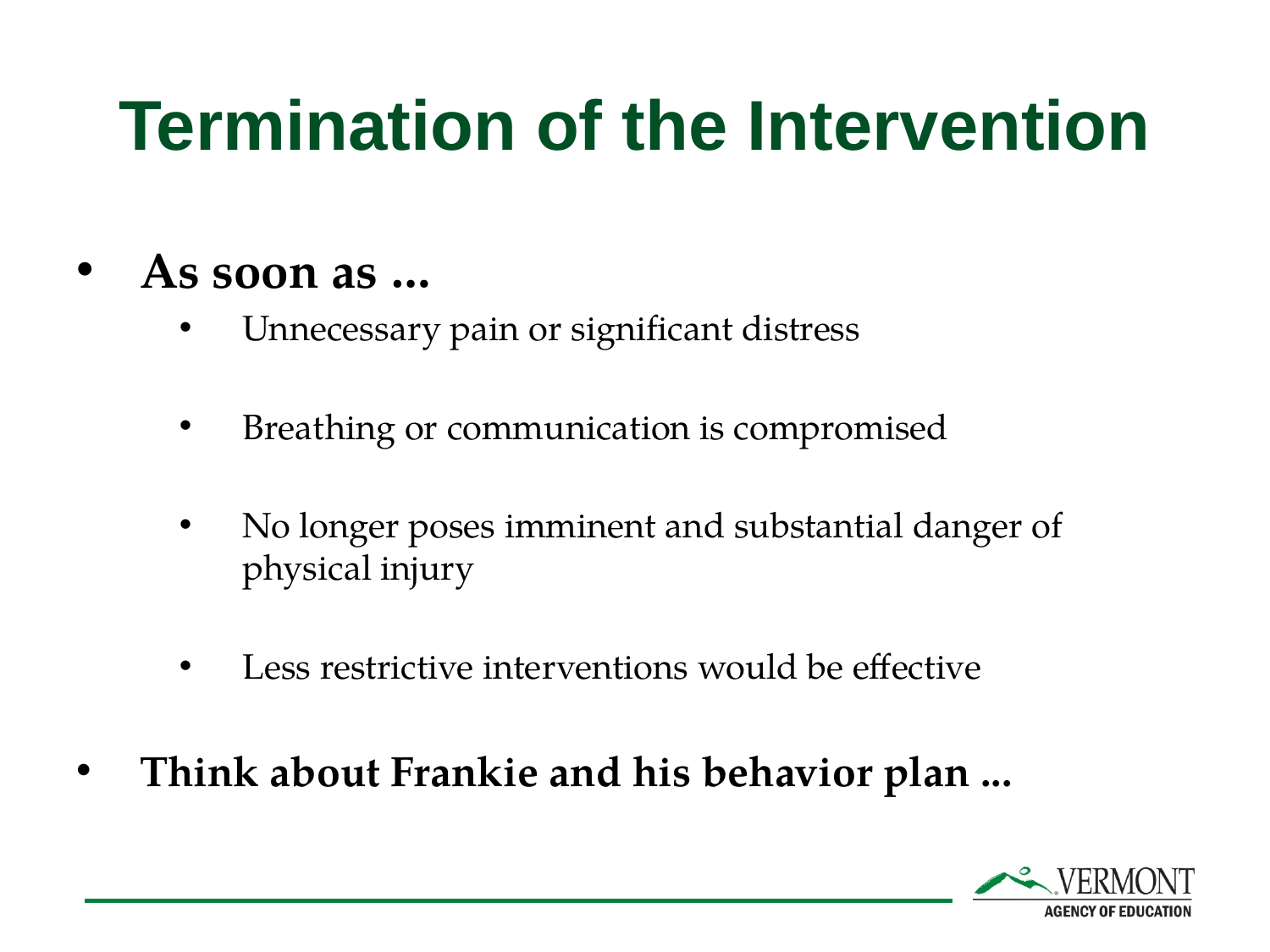

# Termination of the Intervention
As soon as …
Unnecessary pain or significant distress

Breathing or communication is compromised

No longer poses imminent and substantial danger of physical injury

Less restrictive interventions would be effective

Think about Frankie and his behavior plan ...